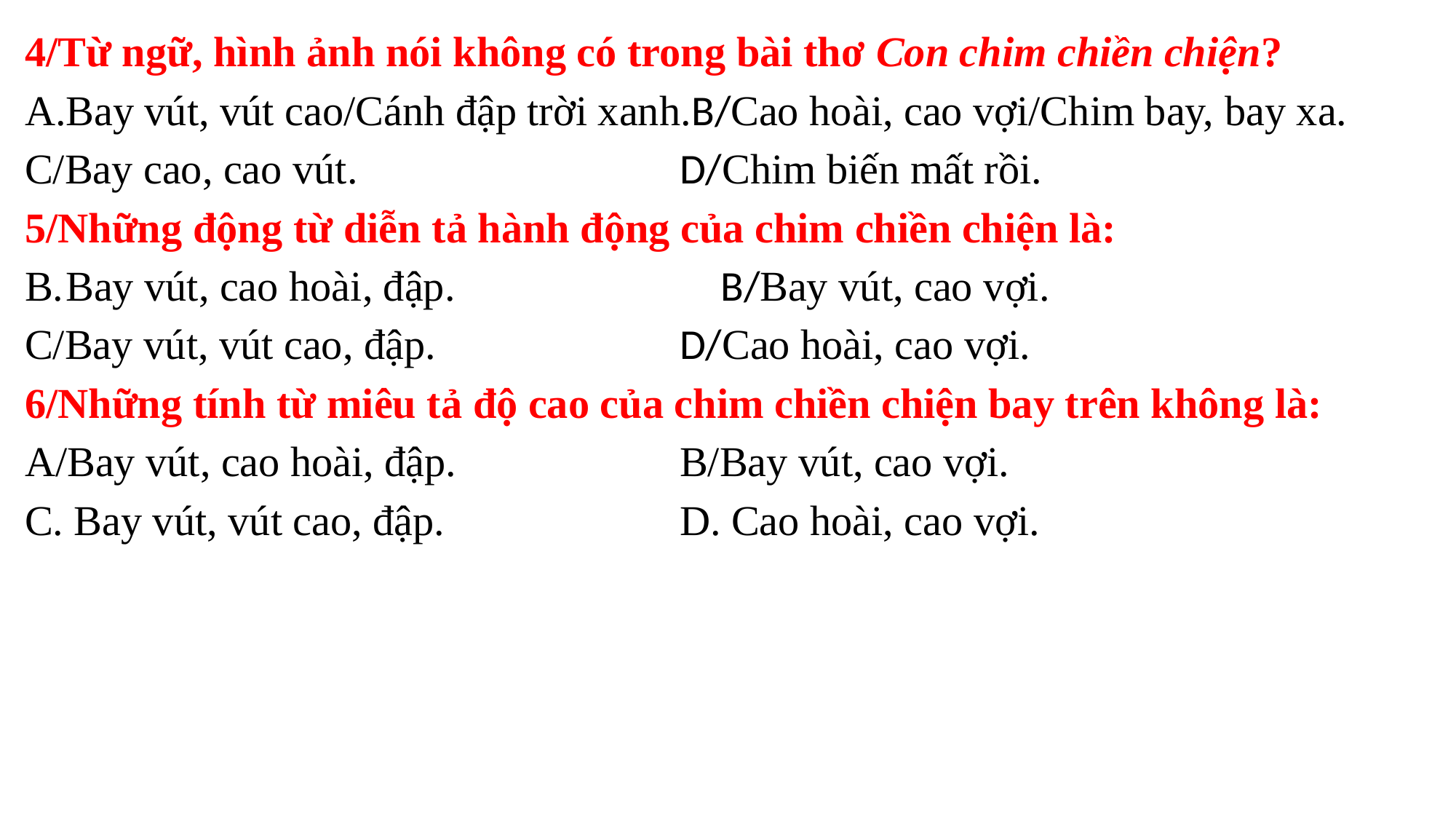

4/Từ ngữ, hình ảnh nói không có trong bài thơ Con chim chiền chiện?
Bay vút, vút cao/Cánh đập trời xanh.B/Cao hoài, cao vợi/Chim bay, bay xa.
C/Bay cao, cao vút.			D/Chim biến mất rồi.
5/Những động từ diễn tả hành động của chim chiền chiện là:
Bay vút, cao hoài, đập.			B/Bay vút, cao vợi.
C/Bay vút, vút cao, đập.			D/Cao hoài, cao vợi.
6/Những tính từ miêu tả độ cao của chim chiền chiện bay trên không là:
A/Bay vút, cao hoài, đập.			B/Bay vút, cao vợi.
C. Bay vút, vút cao, đập.			D. Cao hoài, cao vợi.